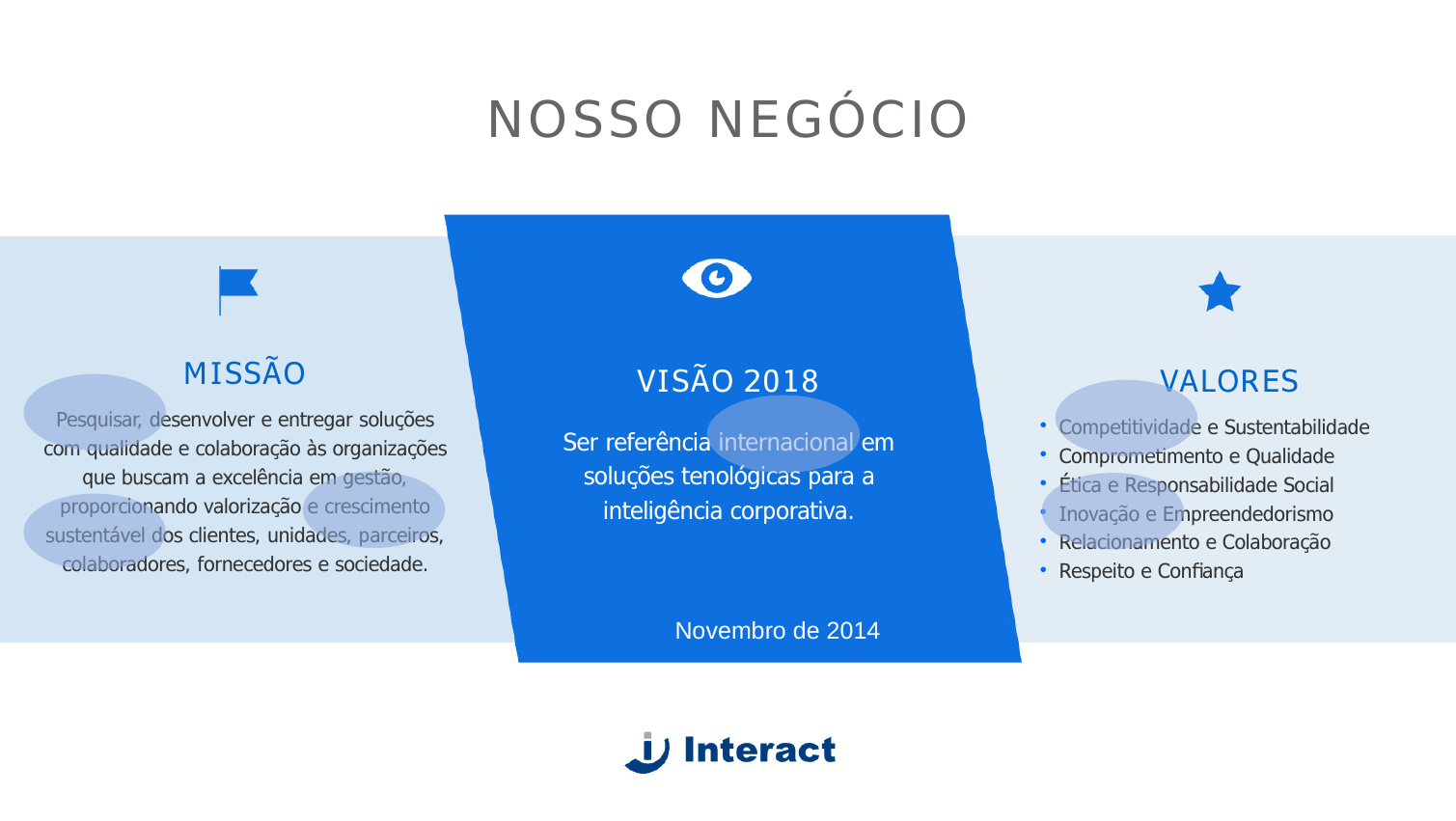

NOSSO NEGÓCIO
MISSÃO
Pesquisar, desenvolver e entregar soluções com qualidade e colaboração às organizações que buscam a excelência em gestão, proporcionando valorização e crescimento sustentável dos clientes, unidades, parceiros, colaboradores, fornecedores e sociedade.
VISÃO 2018
Ser referência internacional em soluções tenológicas para a inteligência corporativa.
VALORES
  Competitividade e Sustentabilidade
  Comprometimento e Qualidade
  Ética e Responsabilidade Social
  Inovação e Empreendedorismo
  Relacionamento e Colaboração
  Respeito e Confiança

Novembro de 2014